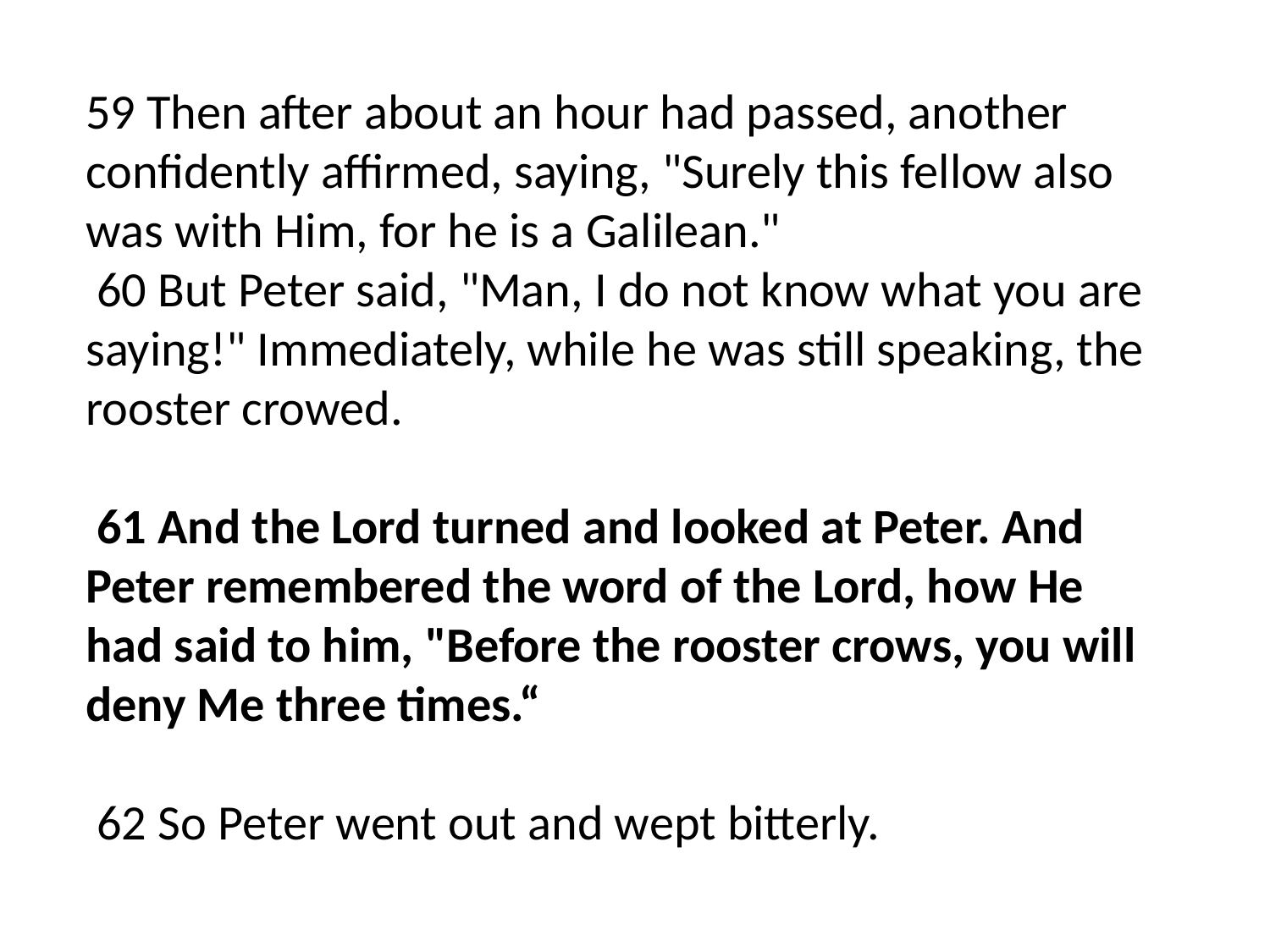

59 Then after about an hour had passed, another confidently affirmed, saying, "Surely this fellow also was with Him, for he is a Galilean."
 60 But Peter said, "Man, I do not know what you are saying!" Immediately, while he was still speaking, the rooster crowed.

 61 And the Lord turned and looked at Peter. And Peter remembered the word of the Lord, how He had said to him, "Before the rooster crows, you will deny Me three times.“

 62 So Peter went out and wept bitterly.